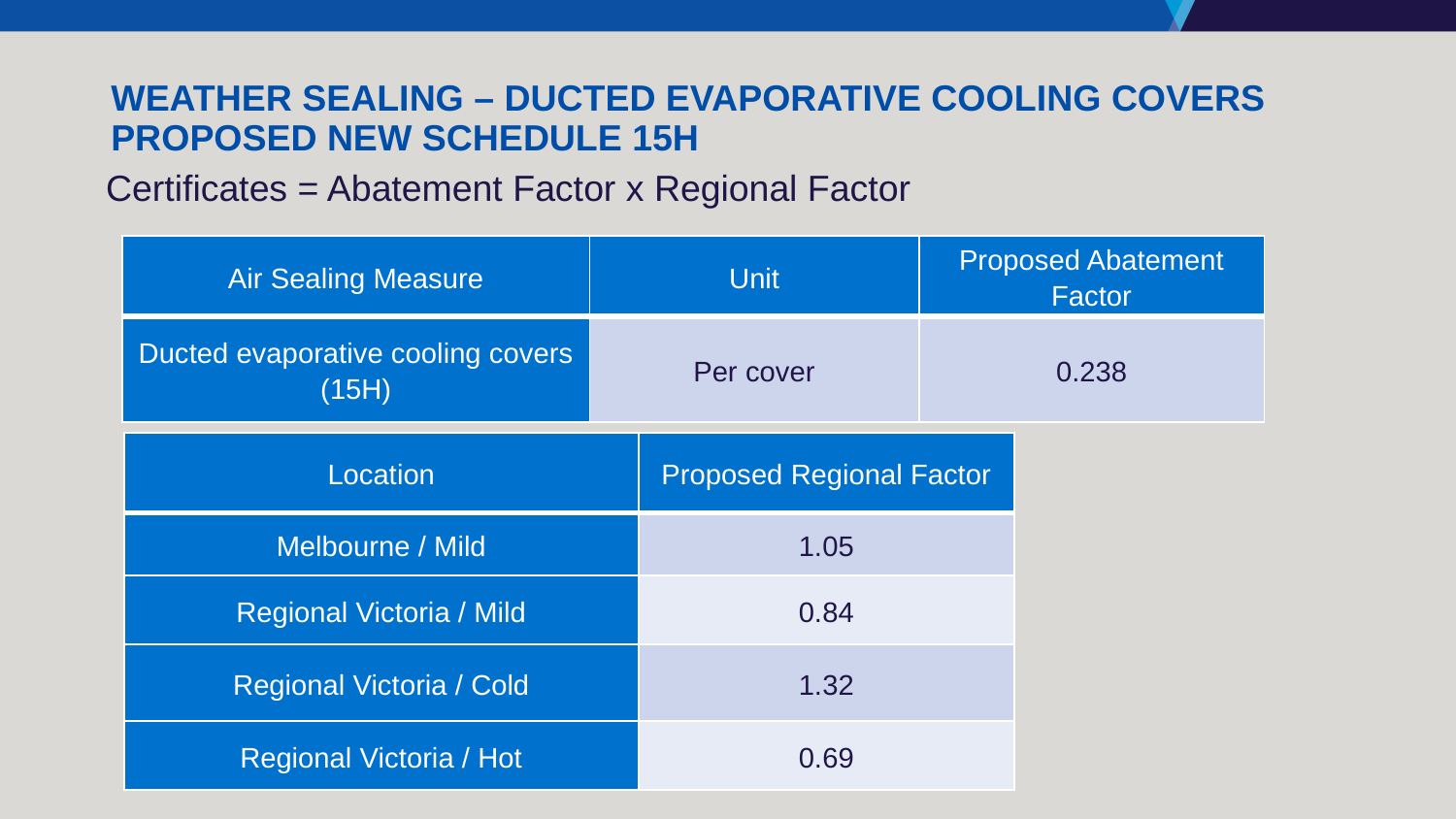

# Weather sealing – Ducted evaporative cooling covers Proposed new schedule 15H
Certificates = Abatement Factor x Regional Factor

| Air Sealing Measure | Unit | Proposed Abatement Factor |
| --- | --- | --- |
| Ducted evaporative cooling covers (15H) | Per cover | 0.238 |
| Location | Proposed Regional Factor |
| --- | --- |
| Melbourne / Mild | 1.05 |
| Regional Victoria / Mild | 0.84 |
| Regional Victoria / Cold | 1.32 |
| Regional Victoria / Hot | 0.69 |